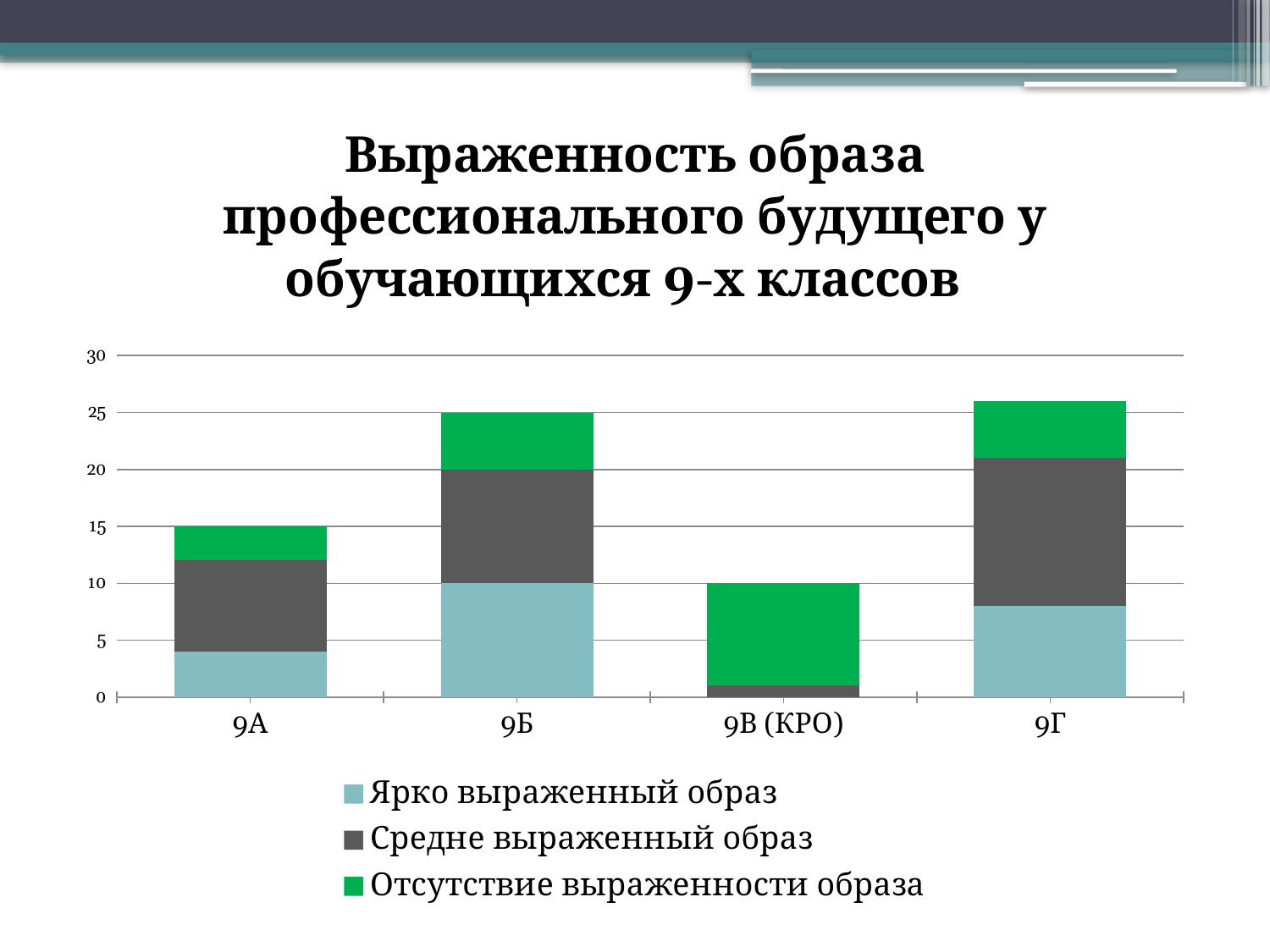

### Chart: Выраженность образа профессионального будущего у обучающихся 9-х классов

| Category | Ярко выраженный образ | Средне выраженный образ | Отсутствие выраженности образа |
|---|---|---|---|
| 9А | 4.0 | 8.0 | 3.0 |
| 9Б | 10.0 | 10.0 | 5.0 |
| 9В (КРО) | 0.0 | 1.0 | 9.0 |
| 9Г | 8.0 | 13.0 | 5.0 |